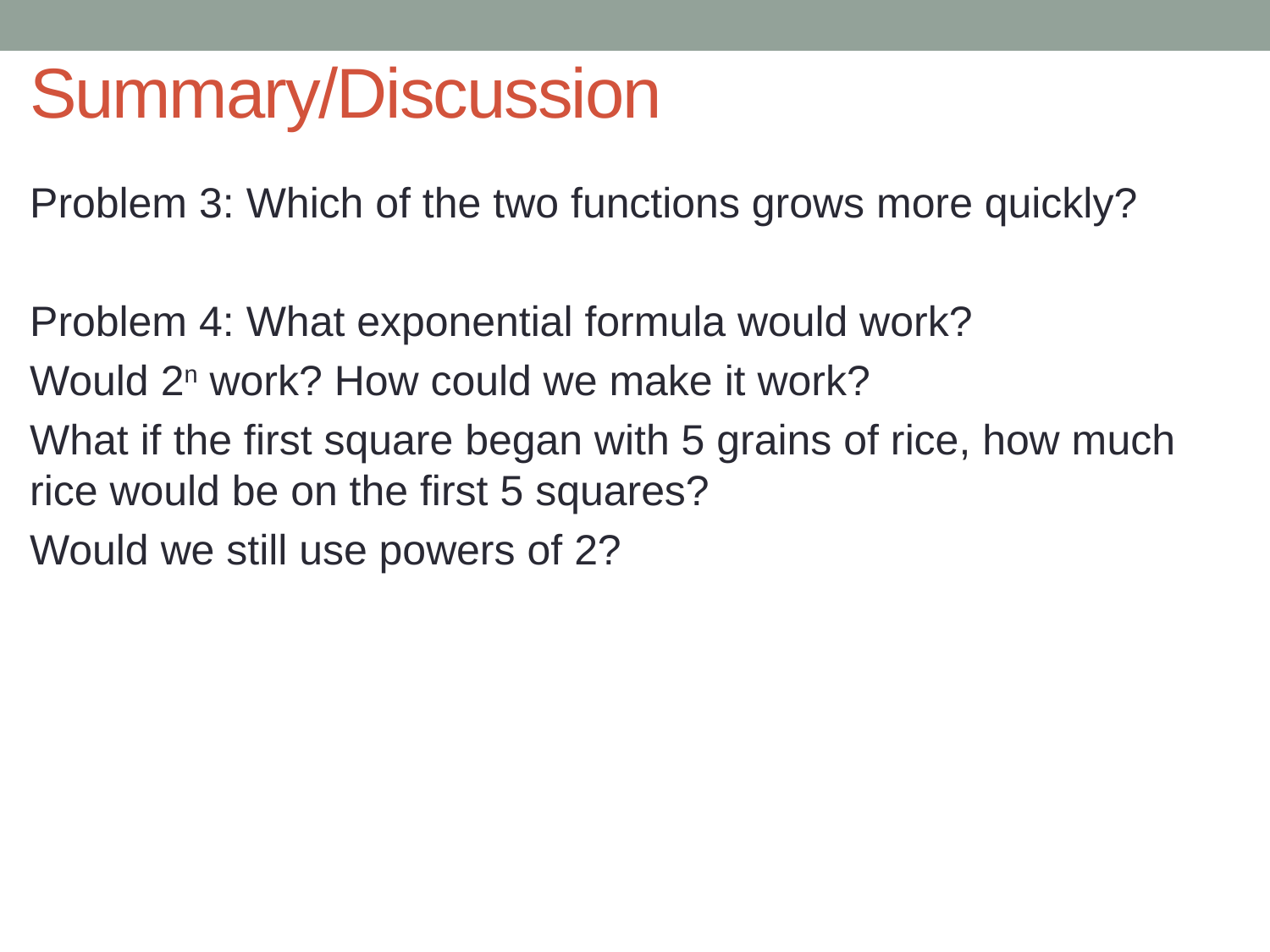

# Summary/Discussion
Problem 3: Which of the two functions grows more quickly?

Problem 4: What exponential formula would work?
Would 2n work? How could we make it work?
What if the first square began with 5 grains of rice, how much rice would be on the first 5 squares?
Would we still use powers of 2?